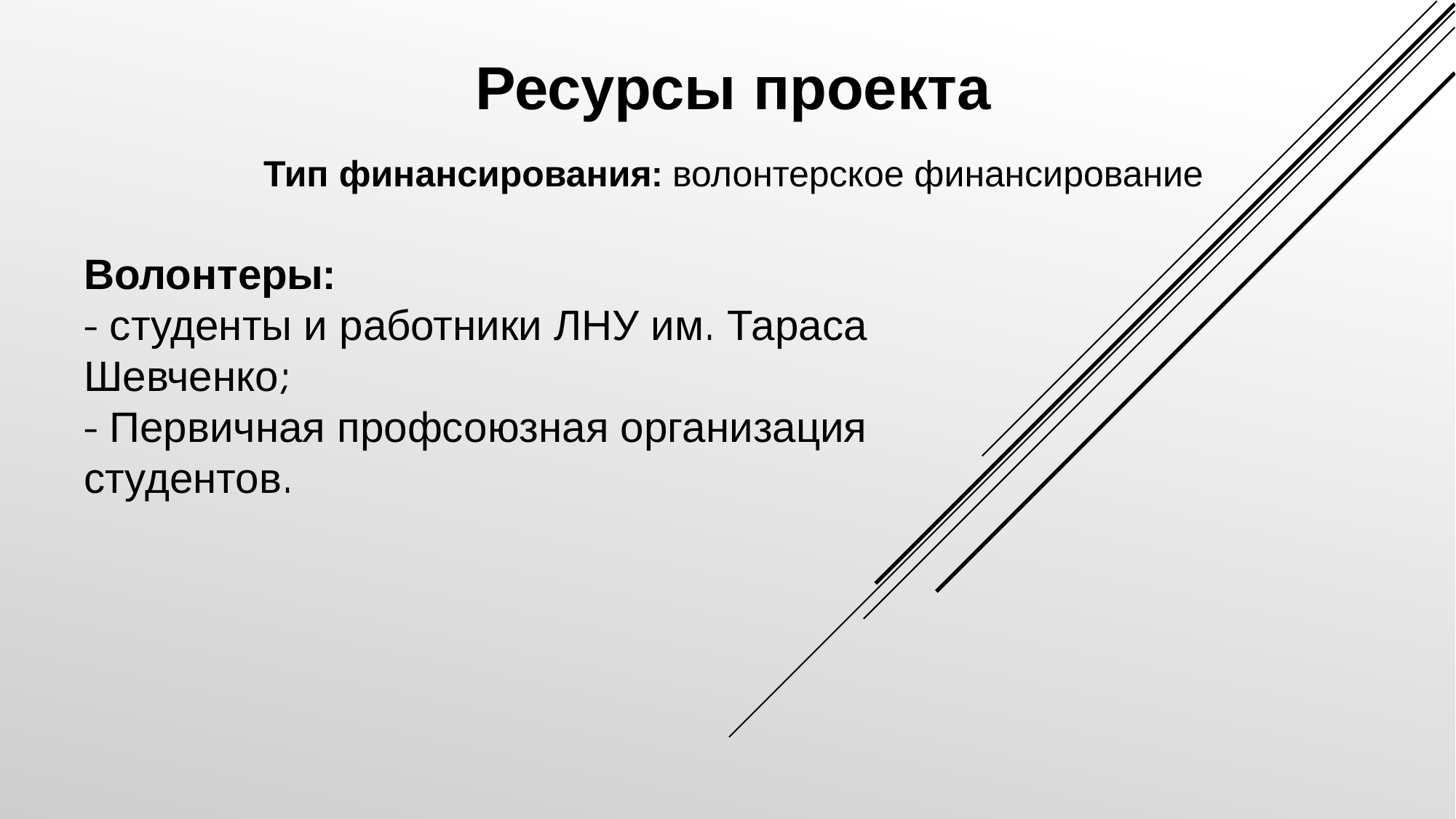

Ресурсы проекта
Тип финансирования: волонтерское финансирование
Волонтеры:
- студенты и работники ЛНУ им. Тараса Шевченко;
- Первичная профсоюзная организация студентов.